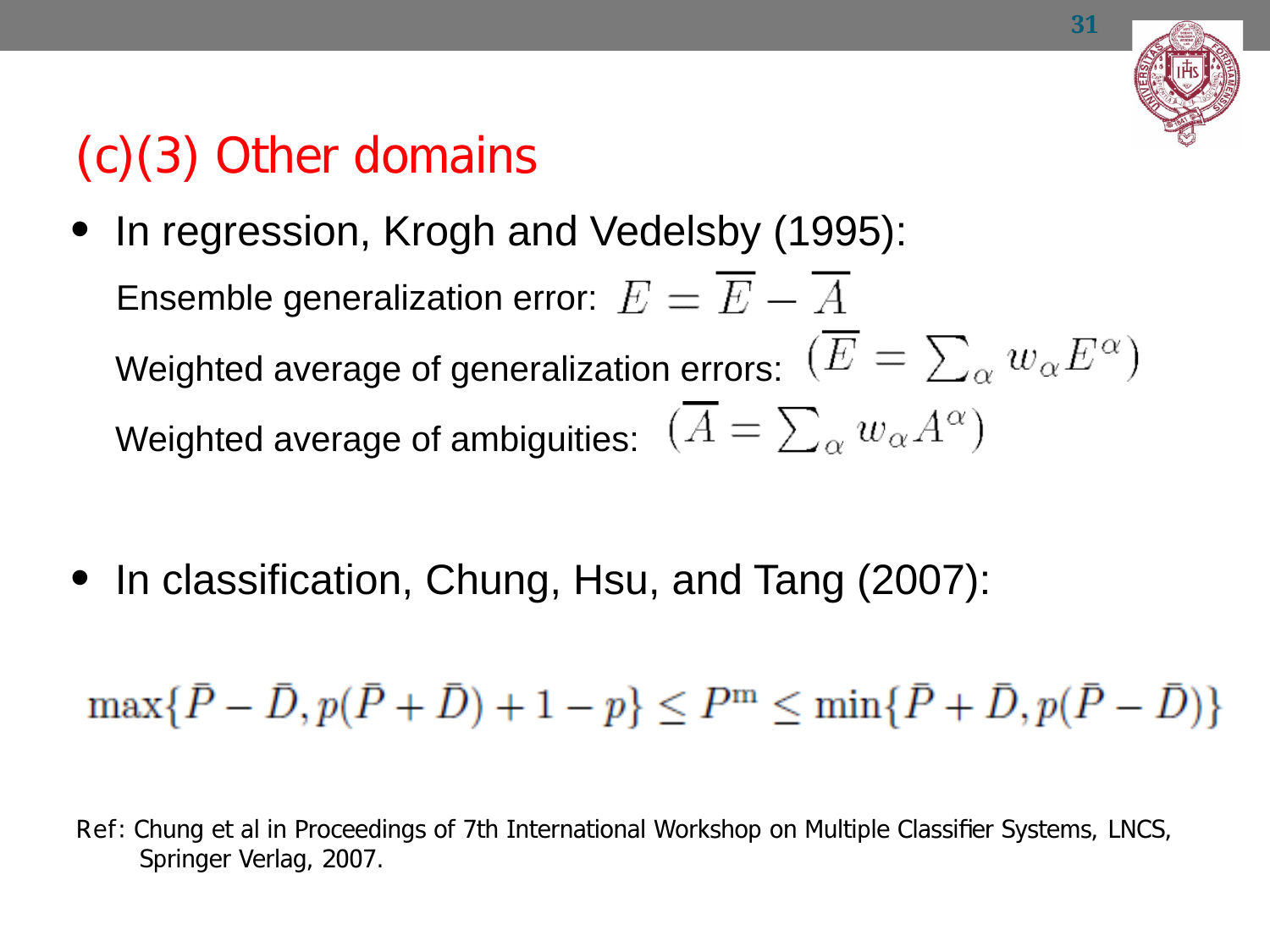

31
# (c)(3) Other domains
In regression, Krogh and Vedelsby (1995):

   Ensemble generalization error:
    Weighted average of generalization errors:
    Weighted average of ambiguities:

In classification, Chung, Hsu, and Tang (2007):

Ref: Chung et al in Proceedings of 7th International Workshop on Multiple Classifier Systems, LNCS, Springer Verlag, 2007.